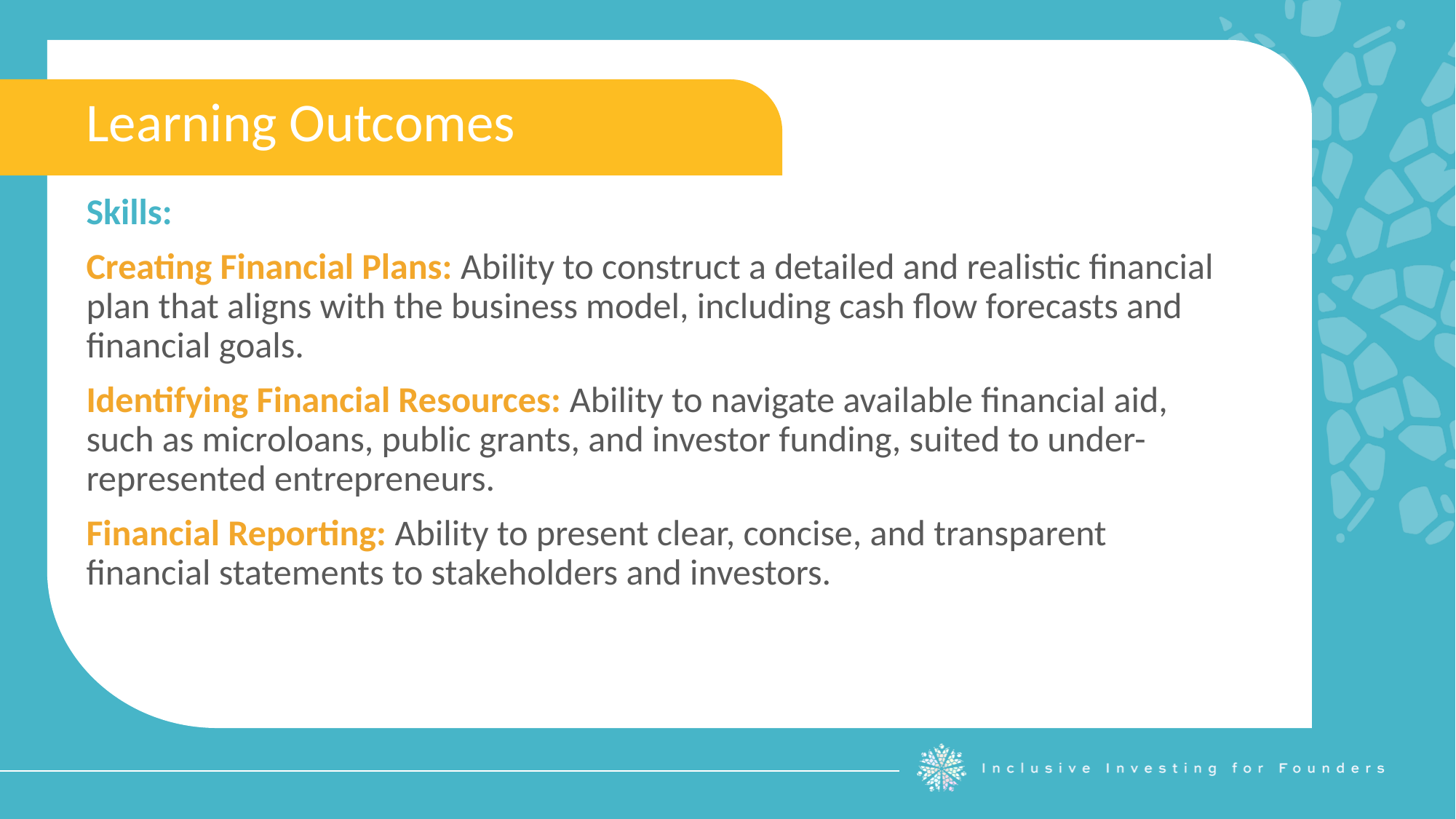

Learning Outcomes

Skills:
Creating Financial Plans: Ability to construct a detailed and realistic financial plan that aligns with the business model, including cash flow forecasts and financial goals.
Identifying Financial Resources: Ability to navigate available financial aid, such as microloans, public grants, and investor funding, suited to under-represented entrepreneurs.
Financial Reporting: Ability to present clear, concise, and transparent financial statements to stakeholders and investors.